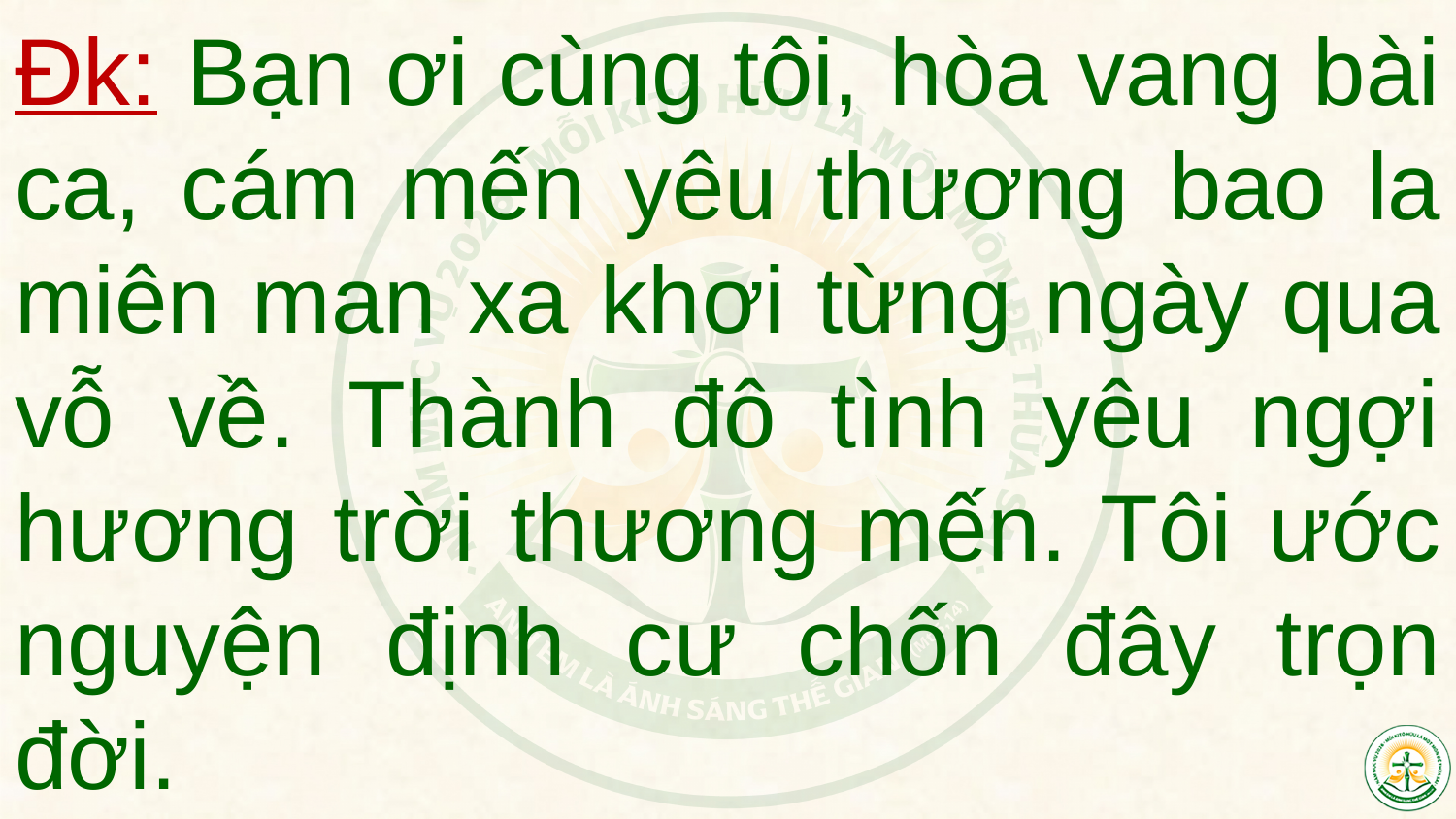

# Đk: Bạn ơi cùng tôi, hòa vang bài ca, cám mến yêu thương bao la miên man xa khơi từng ngày qua vỗ về. Thành đô tình yêu ngợi hương trời thương mến. Tôi ước nguyện định cư chốn đây trọn đời.